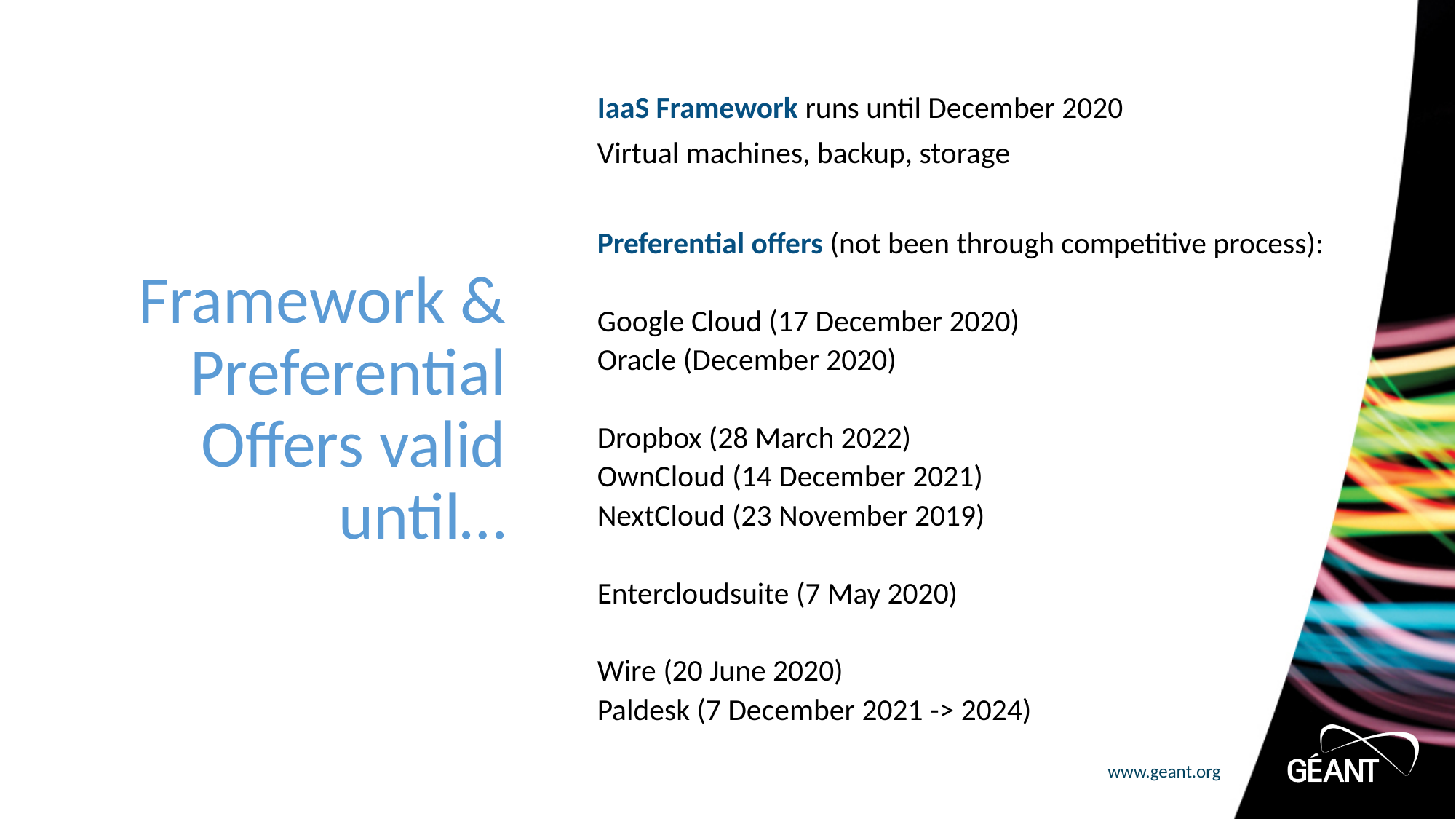

IaaS Framework runs until December 2020
Virtual machines, backup, storage

Preferential offers (not been through competitive process):

Google Cloud (17 December 2020)
Oracle (December 2020)

Dropbox (28 March 2022)
OwnCloud (14 December 2021)
NextCloud (23 November 2019)

Entercloudsuite (7 May 2020)

Wire (20 June 2020)
Paldesk (7 December 2021 -> 2024)
# Framework & Preferential Offers valid until…
16     |